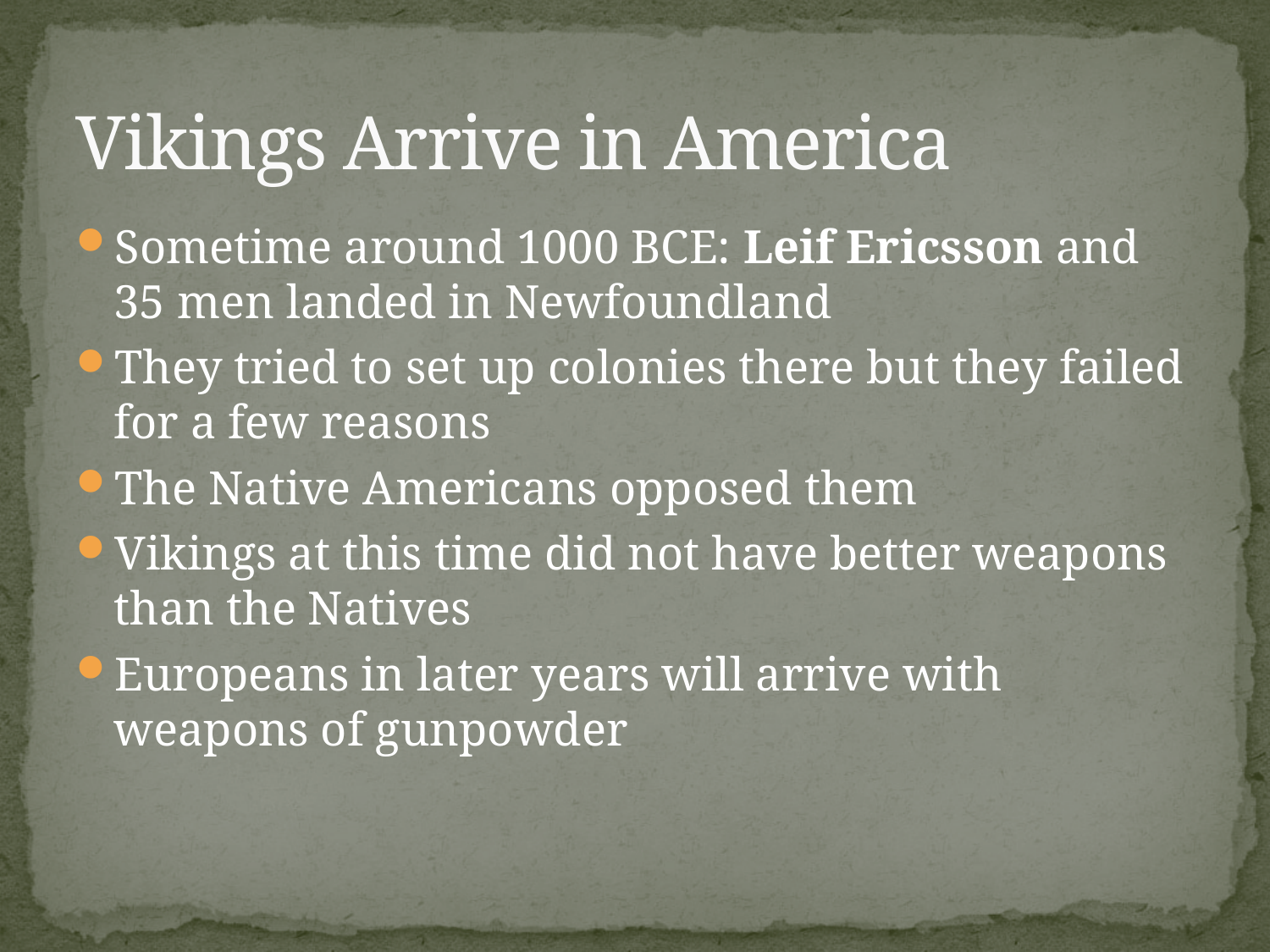

# Vikings Arrive in America
Sometime around 1000 BCE: Leif Ericsson and 35 men landed in Newfoundland
They tried to set up colonies there but they failed for a few reasons
The Native Americans opposed them
Vikings at this time did not have better weapons than the Natives
Europeans in later years will arrive with weapons of gunpowder